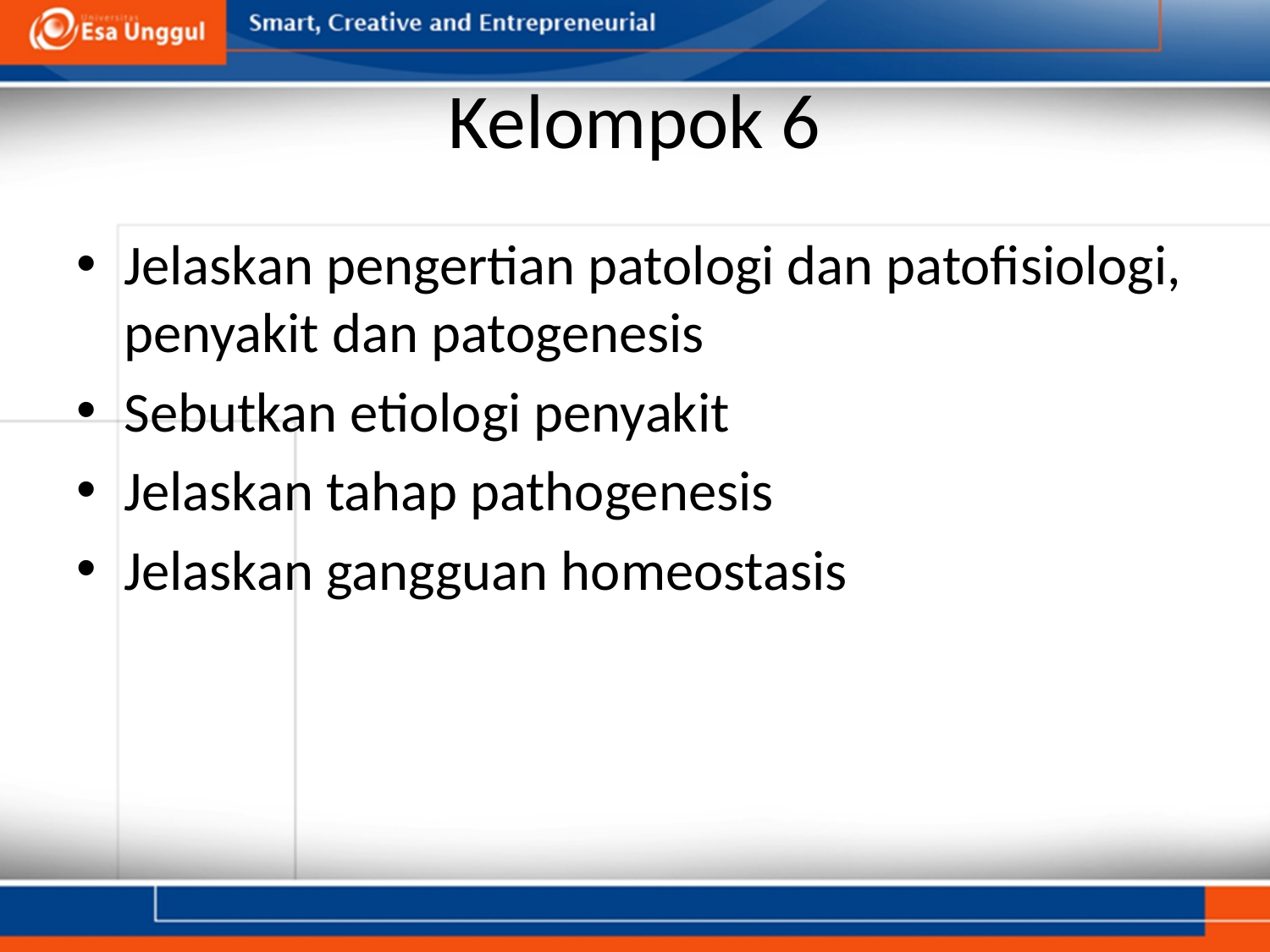

# Kelompok 6
Jelaskan pengertian patologi dan patofisiologi, penyakit dan patogenesis
Sebutkan etiologi penyakit
Jelaskan tahap pathogenesis
Jelaskan gangguan homeostasis